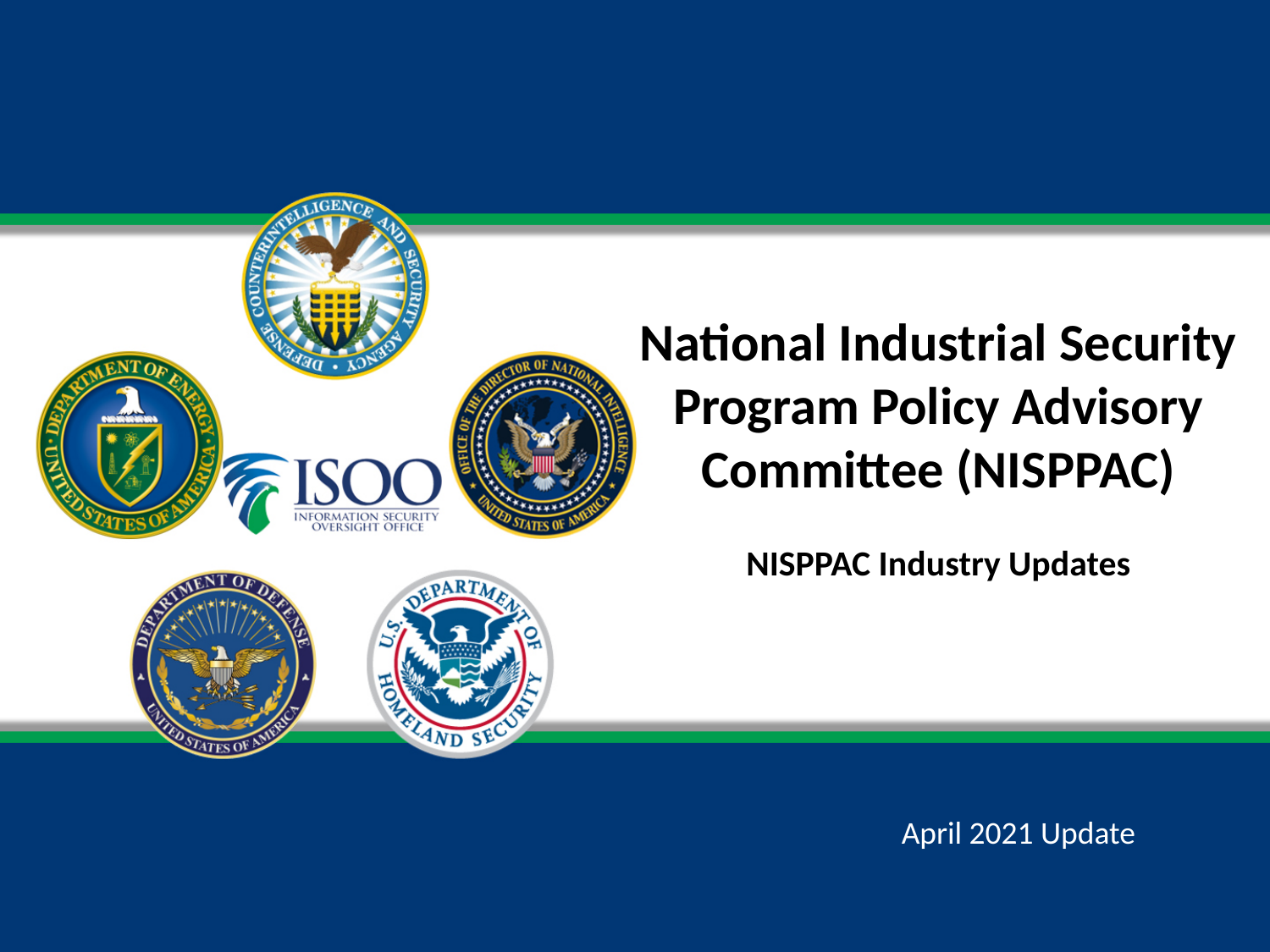

National Industrial Security Program Policy Advisory Committee (NISPPAC)

NISPPAC Industry Updates
April 2021 Update